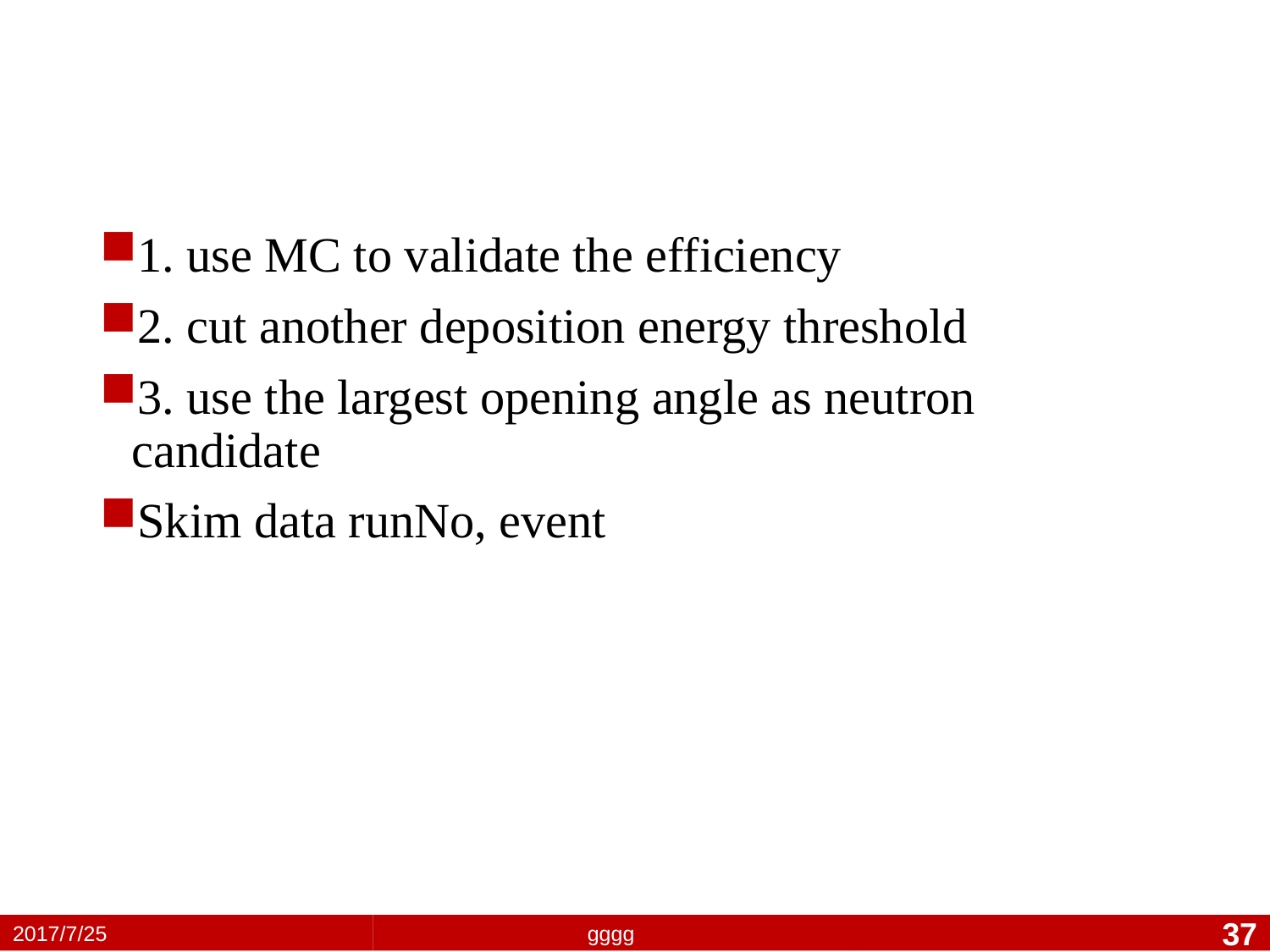

#
1. use MC to validate the efficiency
2. cut another deposition energy threshold
3. use the largest opening angle as neutron candidate
Skim data runNo, event
2017/7/25
gggg
37